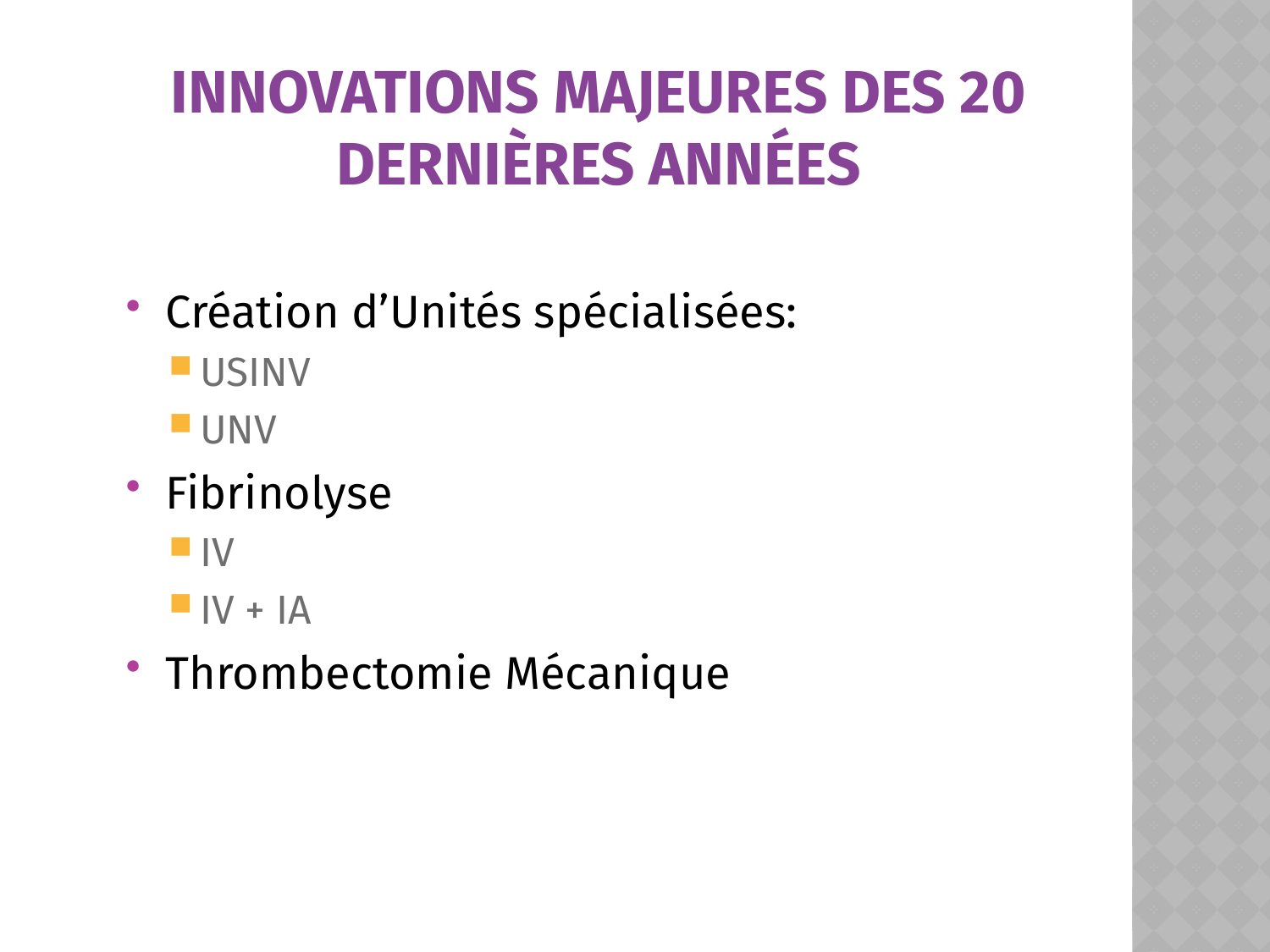

Innovations Majeures des 20 dernières années
Création d’Unités spécialisées:
USINV
UNV
Fibrinolyse
IV
IV + IA
Thrombectomie Mécanique